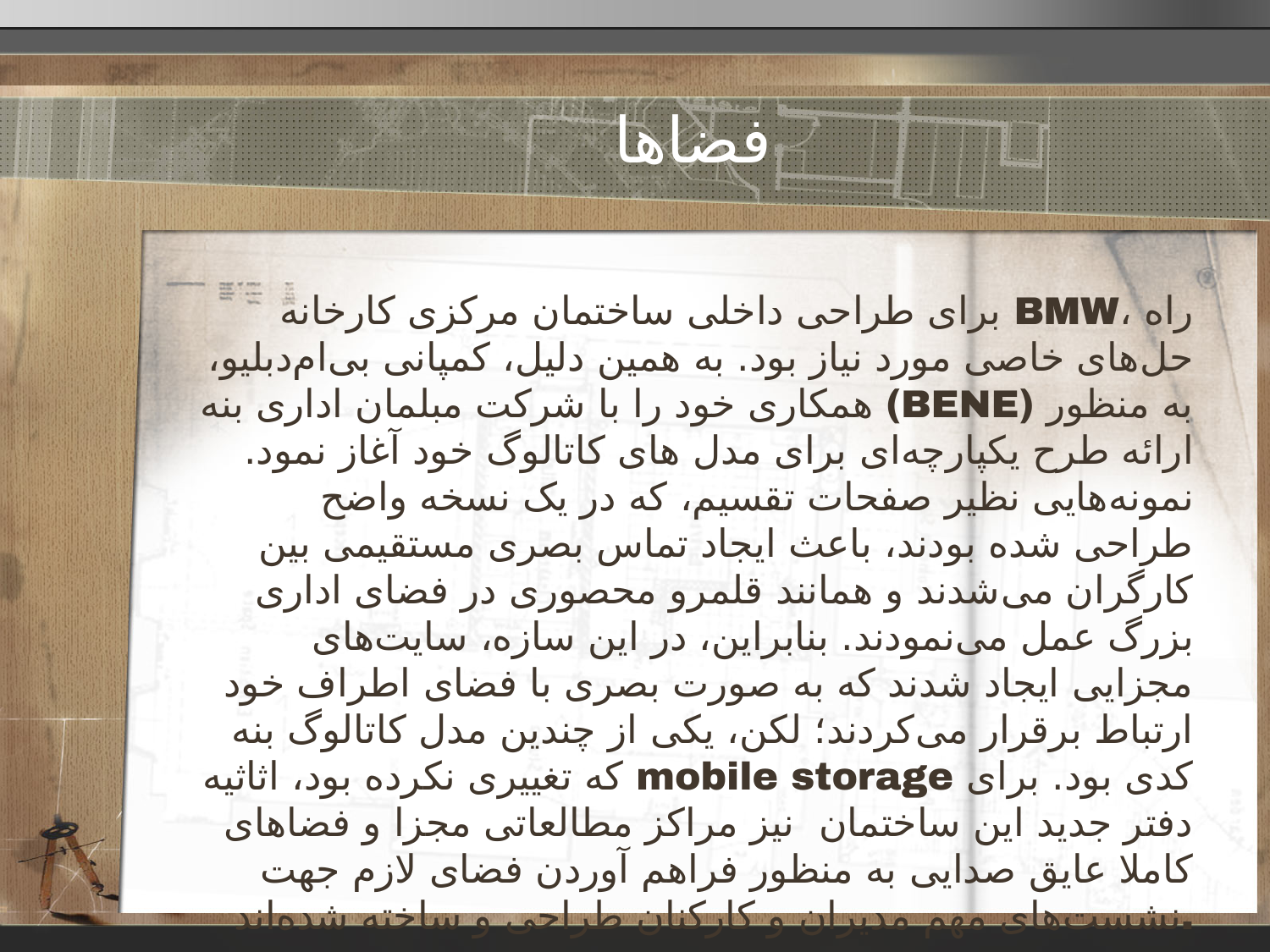

# فضاها
برای طراحی داخلی ساختمان مرکزی کارخانه BMW، راه حل‌های خاصی مورد نیاز بود. به همین دلیل، کمپانی بی‌ام‌دبلیو، همکاری خود را با شرکت مبلمان اداری بنه (BENE) به منظور ارائه طرح یکپارچه‌ای برای مدل های کاتالوگ خود آغاز نمود. نمونه‌هایی نظیر صفحات تقسیم، که در یک نسخه واضح طراحی شده بودند، باعث ایجاد تماس بصری مستقیمی بین کارگران می‌شدند و همانند قلمرو محصوری در فضای اداری بزرگ عمل می‌نمودند. بنابراین، در این سازه، سایت‌های مجزایی ایجاد شدند که به صورت بصری با فضای اطراف خود ارتباط برقرار می‌کردند؛ لکن، یکی از چندین مدل کاتالوگ بنه که تغییری نکرده بود، اثاثیه mobile storage کدی بود. برای دفتر جدید این ساختمان  نیز مراکز مطالعاتی مجزا و فضاهای کاملا عایق صدایی به منظور فراهم آوردن فضای لازم جهت نشست‌های مهم مدیران و کارکنان طراحی و ساخته شده‌اند.